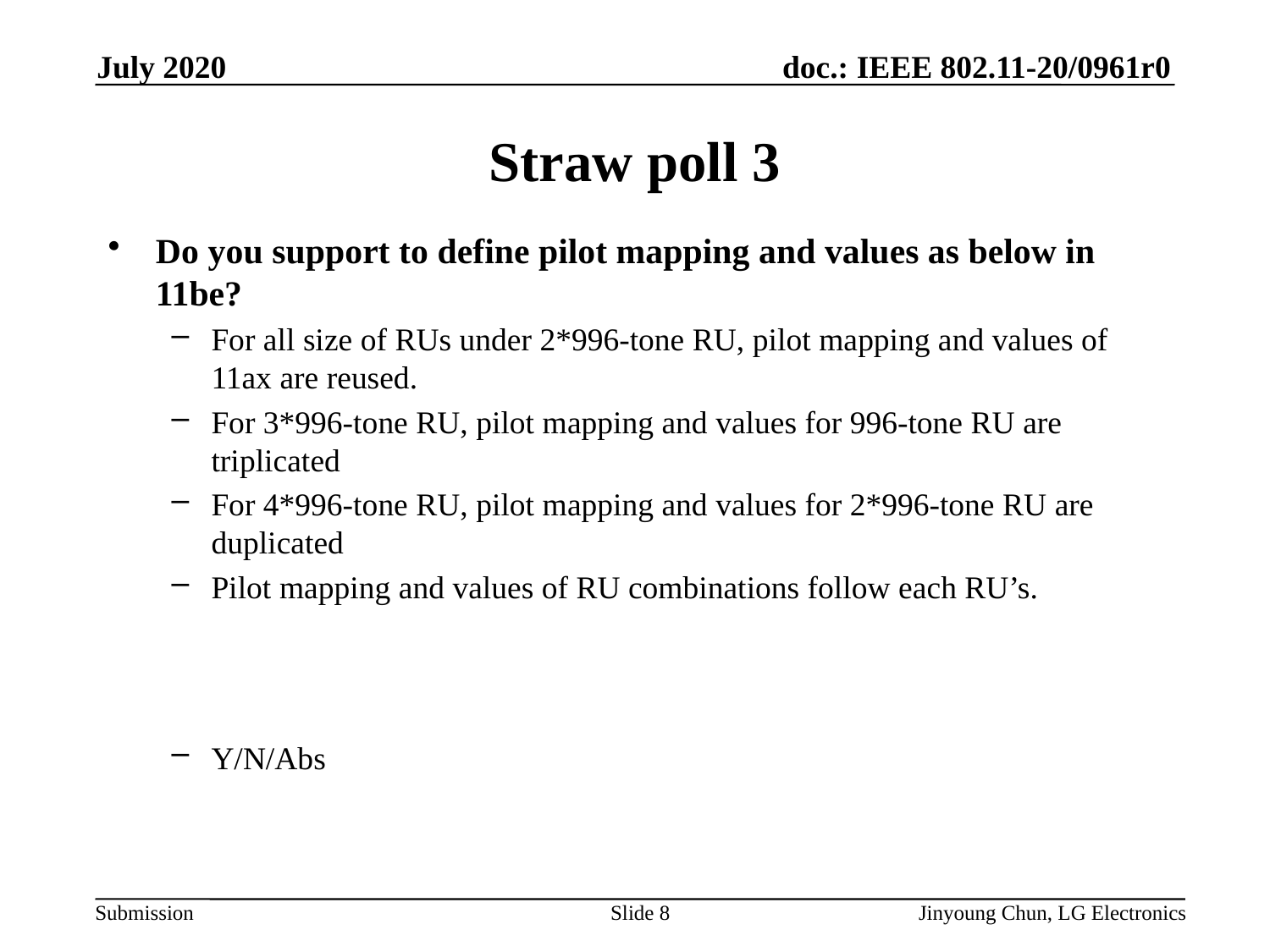

July 2020
# Straw poll 3
Do you support to define pilot mapping and values as below in 11be?
For all size of RUs under 2*996-tone RU, pilot mapping and values of 11ax are reused.
For 3*996-tone RU, pilot mapping and values for 996-tone RU are triplicated
For 4*996-tone RU, pilot mapping and values for 2*996-tone RU are duplicated
Pilot mapping and values of RU combinations follow each RU’s.

Y/N/Abs

Slide 8
Jinyoung Chun, LG Electronics